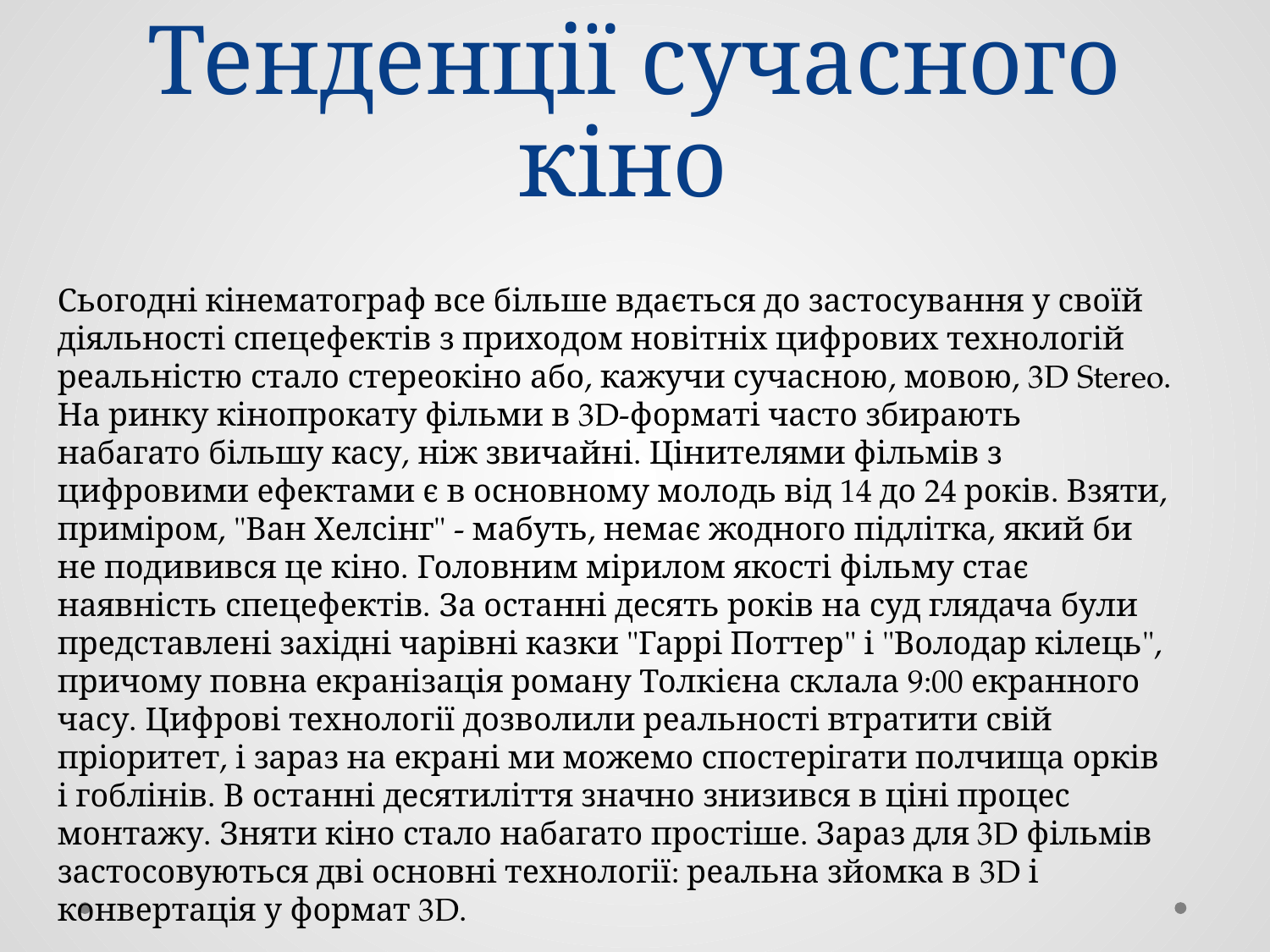

# Тенденції сучасного кіно
Сьогодні кінематограф все більше вдається до застосування у своїй діяльності спецефектів з приходом новітніх цифрових технологій реальністю стало стереокіно або, кажучи сучасною, мовою, 3D Stereo. На ринку кінопрокату фільми в 3D-форматі часто збирають набагато більшу касу, ніж звичайні. Цінителями фільмів з цифровими ефектами є в основному молодь від 14 до 24 років. Взяти, приміром, "Ван Хелсінг" - мабуть, немає жодного підлітка, який би не подивився це кіно. Головним мірилом якості фільму стає наявність спецефектів. За останні десять років на суд глядача були представлені західні чарівні казки "Гаррі Поттер" і "Володар кілець", причому повна екранізація роману Толкієна склала 9:00 екранного часу. Цифрові технології дозволили реальності втратити свій пріоритет, і зараз на екрані ми можемо спостерігати полчища орків і гоблінів. В останні десятиліття значно знизився в ціні процес монтажу. Зняти кіно стало набагато простіше. Зараз для 3D фільмів застосовуються дві основні технології: реальна зйомка в 3D і конвертація у формат 3D.